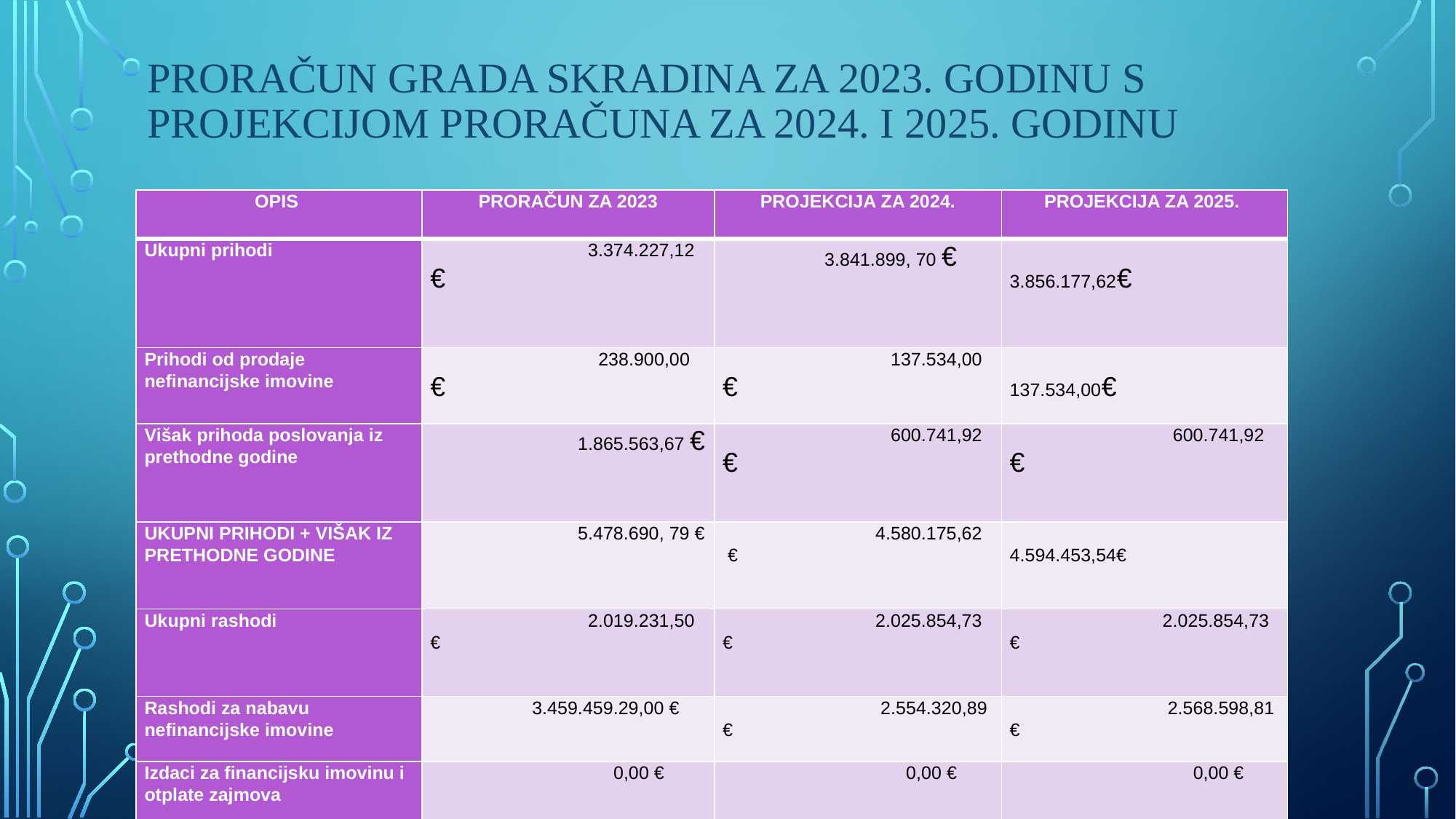

# PRORAČUN GRADA SKRADINA ZA 2023. GODINU S PROJEKCIJOM PRORAČUNA ZA 2024. I 2025. GODINU
| OPIS | PRORAČUN ZA 2023 | PROJEKCIJA ZA 2024. | PROJEKCIJA ZA 2025. |
| --- | --- | --- | --- |
| Ukupni prihodi | 3.374.227,12 € | 3.841.899, 70 € | 3.856.177,62€ |
| Prihodi od prodaje nefinancijske imovine | 238.900,00 € | 137.534,00 € | 137.534,00€ |
| Višak prihoda poslovanja iz prethodne godine | 1.865.563,67 € | 600.741,92 € | 600.741,92 € |
| UKUPNI PRIHODI + VIŠAK IZ PRETHODNE GODINE | 5.478.690, 79 € | 4.580.175,62  € | 4.594.453,54€ |
| Ukupni rashodi | 2.019.231,50 € | 2.025.854,73 € | 2.025.854,73 € |
| Rashodi za nabavu nefinancijske imovine | 3.459.459.29,00 € | 2.554.320,89 € | 2.568.598,81 € |
| Izdaci za financijsku imovinu i otplate zajmova | 0,00 € | 0,00 € | 0,00 € |
| UKUPNI RASHODI I IZDACI | 5.478.690,79 € | 4.580,175,62 € | 4.594.453,54 € |